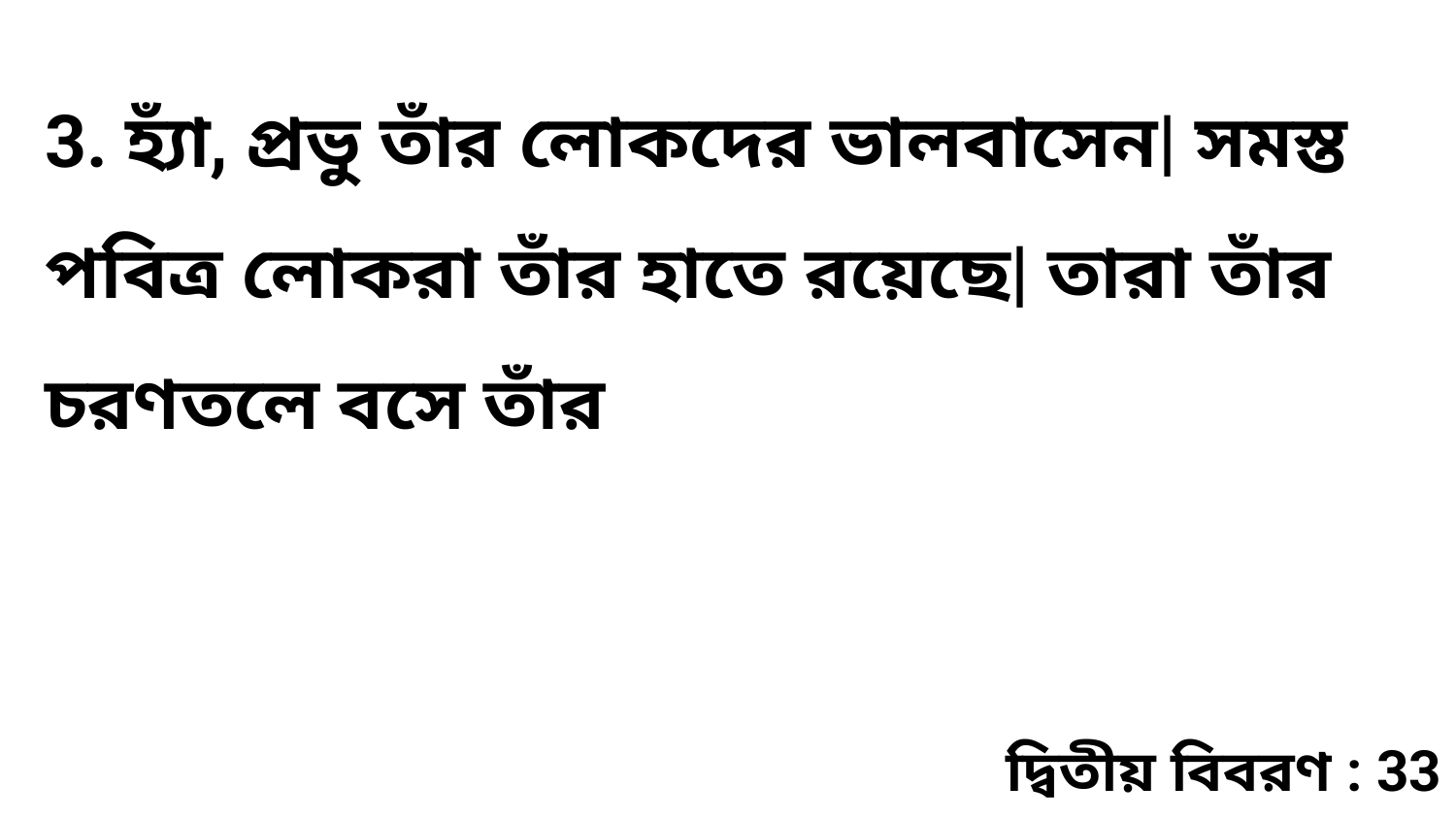

3. হ্যাঁ, প্রভু তাঁর লোকদের ভালবাসেন| সমস্ত পবিত্র লোকরা তাঁর হাতে রয়েছে| তারা তাঁর চরণতলে বসে তাঁর
দ্বিতীয় বিবরণ : 33